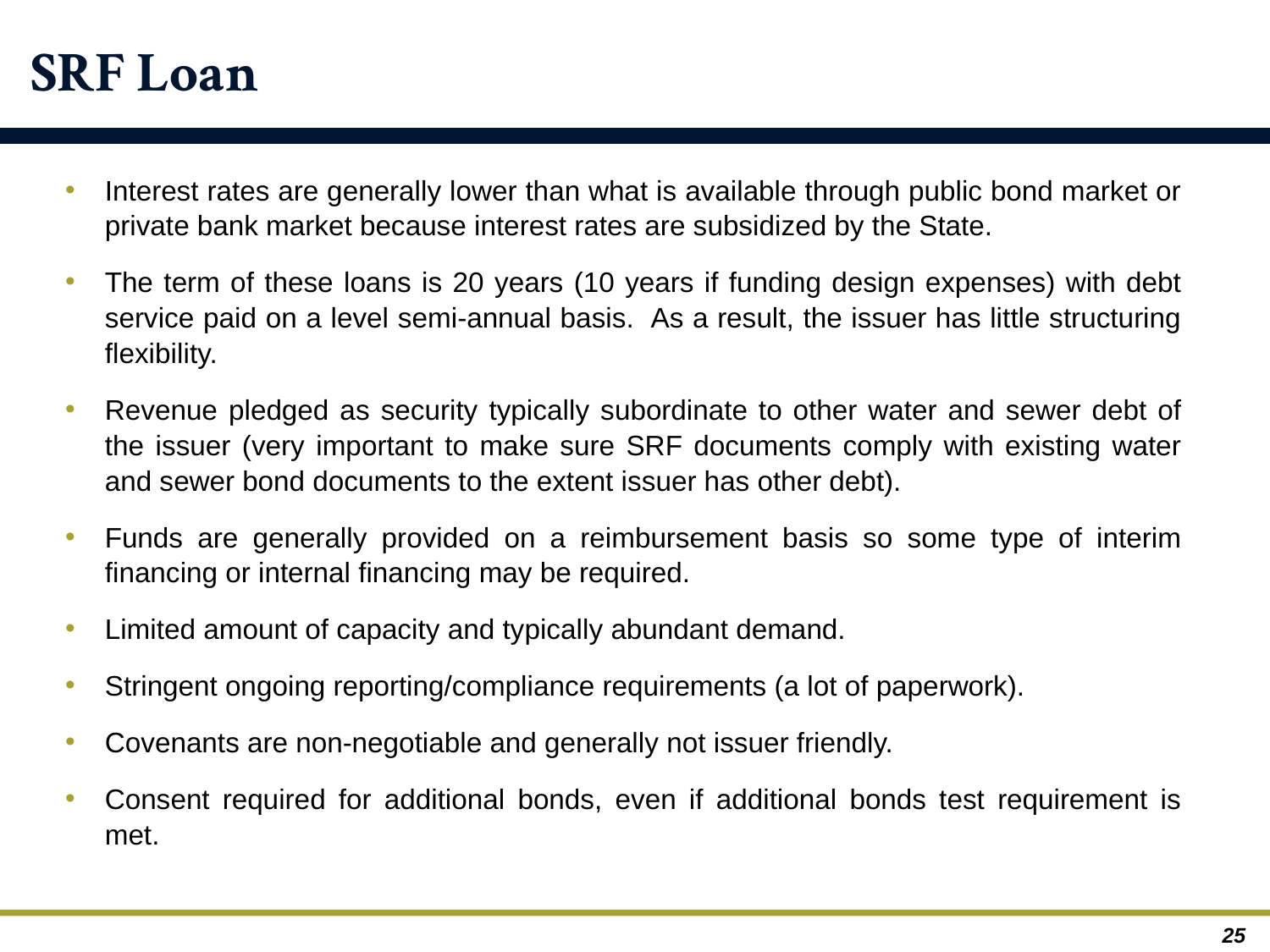

# SRF Loan

Interest rates are generally lower than what is available through public bond market or private bank market because interest rates are subsidized by the State.
The term of these loans is 20 years (10 years if funding design expenses) with debt service paid on a level semi-annual basis.  As a result, the issuer has little structuring flexibility.
Revenue pledged as security typically subordinate to other water and sewer debt of the issuer (very important to make sure SRF documents comply with existing water and sewer bond documents to the extent issuer has other debt).
Funds are generally provided on a reimbursement basis so some type of interim financing or internal financing may be required.
Limited amount of capacity and typically abundant demand.
Stringent ongoing reporting/compliance requirements (a lot of paperwork).
Covenants are non-negotiable and generally not issuer friendly.
Consent required for additional bonds, even if additional bonds test requirement is met.

25